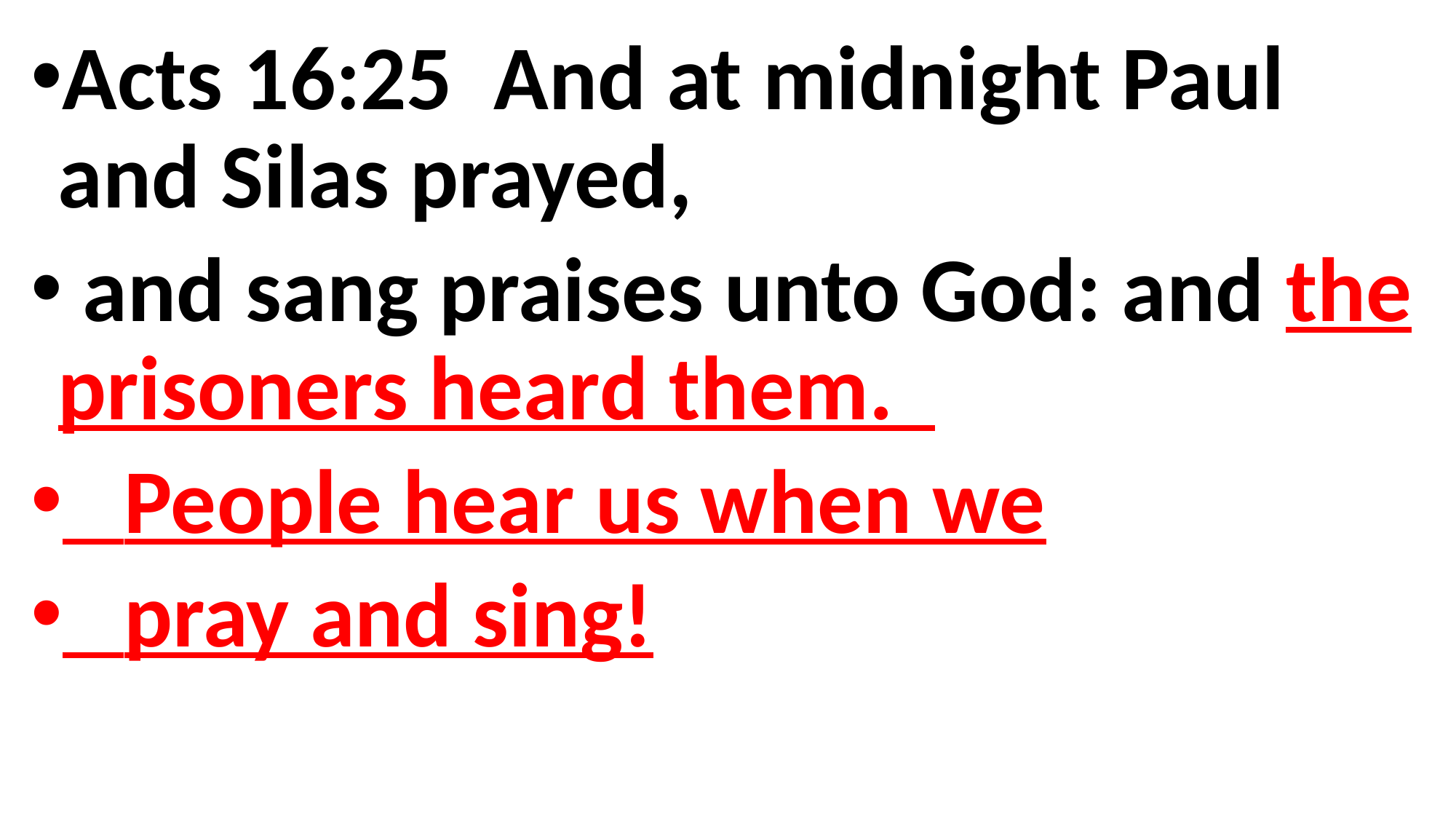

Acts 16:25  And at midnight Paul and Silas prayed,
 and sang praises unto God: and the prisoners heard them.
   People hear us when we
   pray and sing!